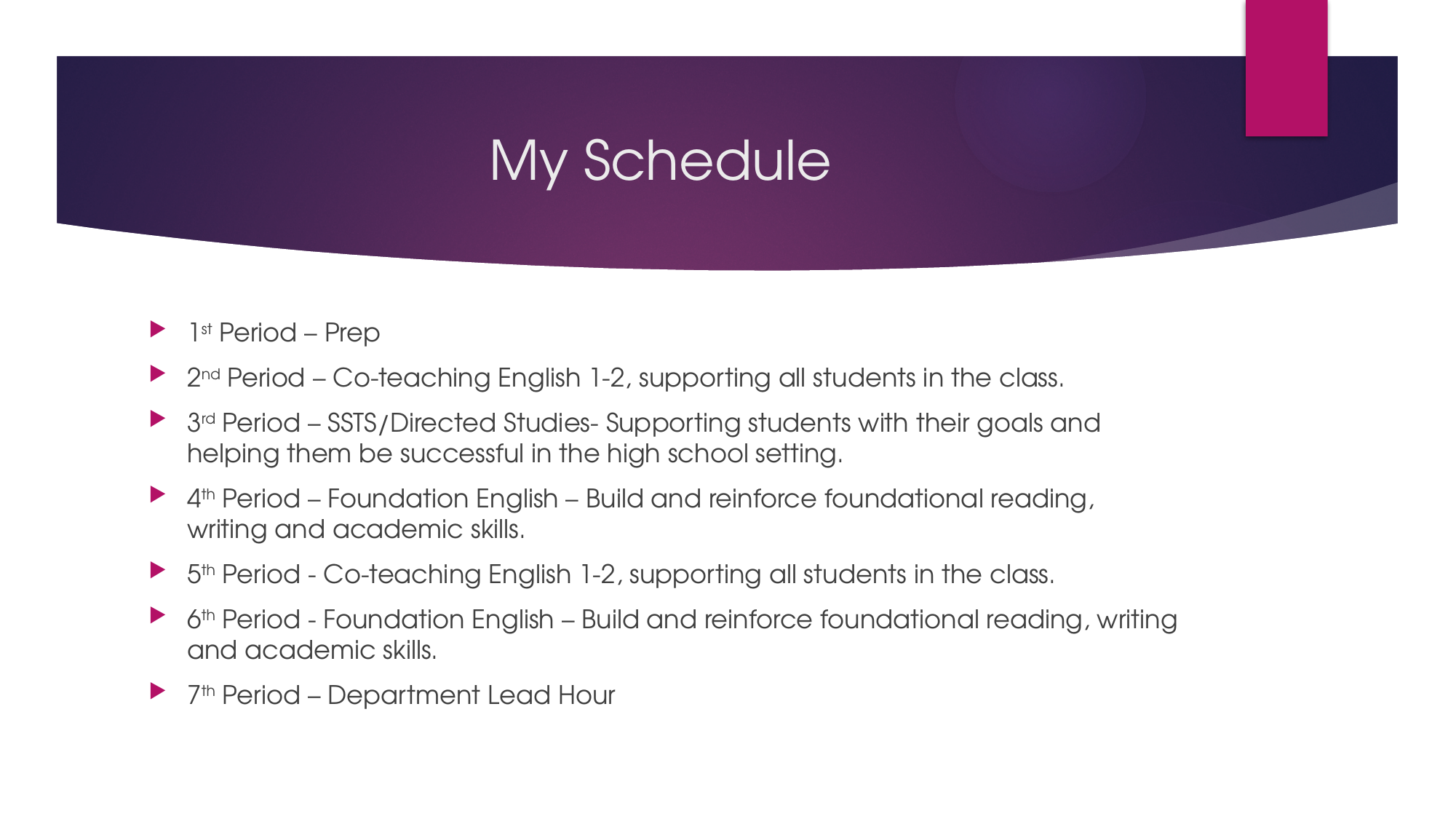

# My Schedule
1st Period – Prep
2nd Period – Co-teaching English 1-2, supporting all students in the class.
3rd Period – SSTS/Directed Studies- Supporting students with their goals and helping them be successful in the high school setting.
4th Period – Foundation English – Build and reinforce foundational reading, writing and academic skills.
5th Period - Co-teaching English 1-2, supporting all students in the class.
6th Period - Foundation English – Build and reinforce foundational reading, writing and academic skills.
7th Period – Department Lead Hour